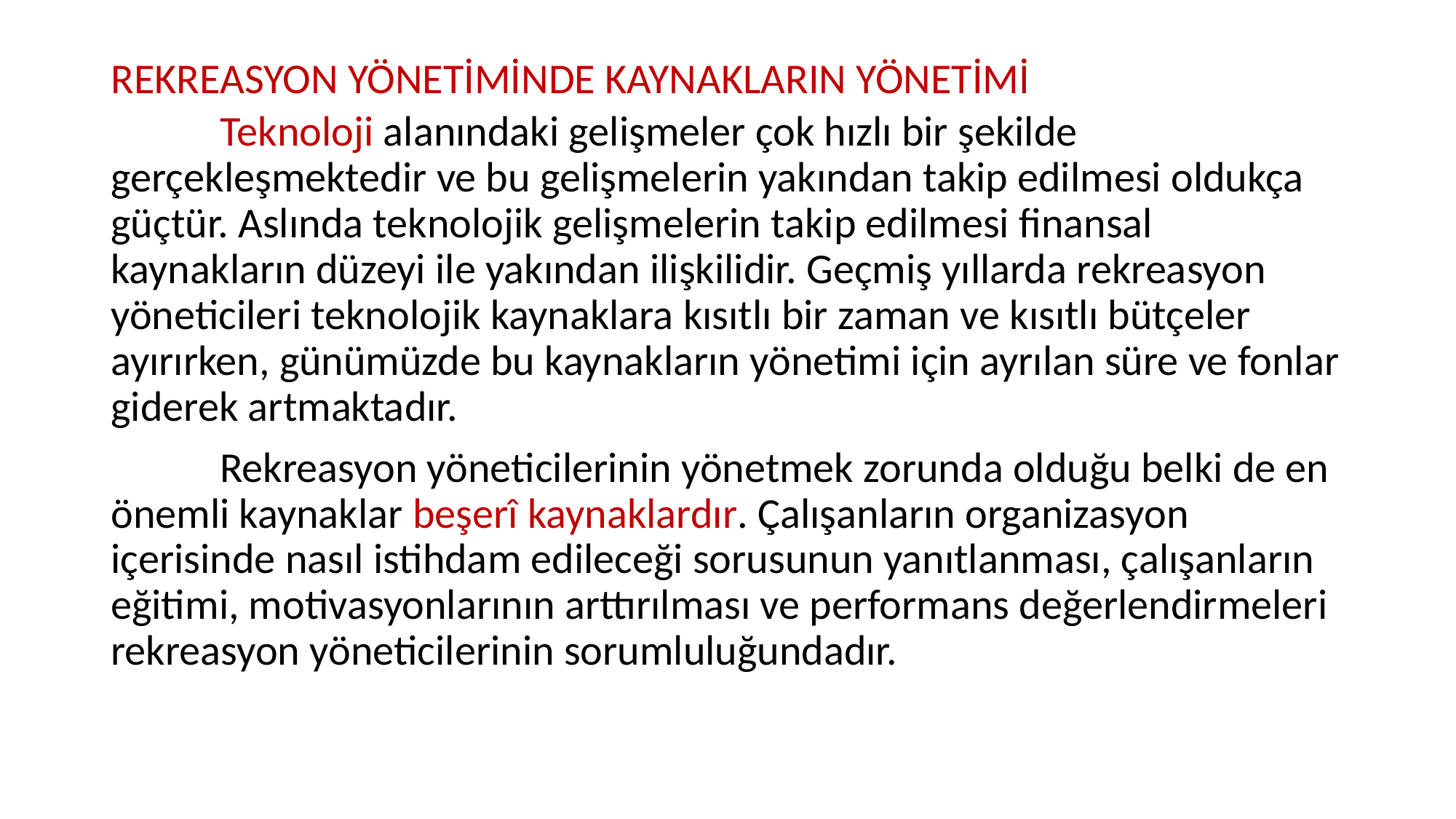

# REKREASYON YÖNETİMİNDE KAYNAKLARIN YÖNETİMİ
	Teknoloji alanındaki gelişmeler çok hızlı bir şekilde gerçekleşmektedir ve bu gelişmelerin yakından takip edilmesi oldukça güçtür. Aslında teknolojik gelişmelerin takip edilmesi finansal kaynakların düzeyi ile yakından ilişkilidir. Geçmiş yıllarda rekreasyon yöneticileri teknolojik kaynaklara kısıtlı bir zaman ve kısıtlı bütçeler ayırırken, günümüzde bu kaynakların yönetimi için ayrılan süre ve fonlar giderek artmaktadır.
	Rekreasyon yöneticilerinin yönetmek zorunda olduğu belki de en önemli kaynaklar beşerî kaynaklardır. Çalışanların organizasyon içerisinde nasıl istihdam edileceği sorusunun yanıtlanması, çalışanların eğitimi, motivasyonlarının arttırılması ve performans değerlendirmeleri rekreasyon yöneticilerinin sorumluluğundadır.